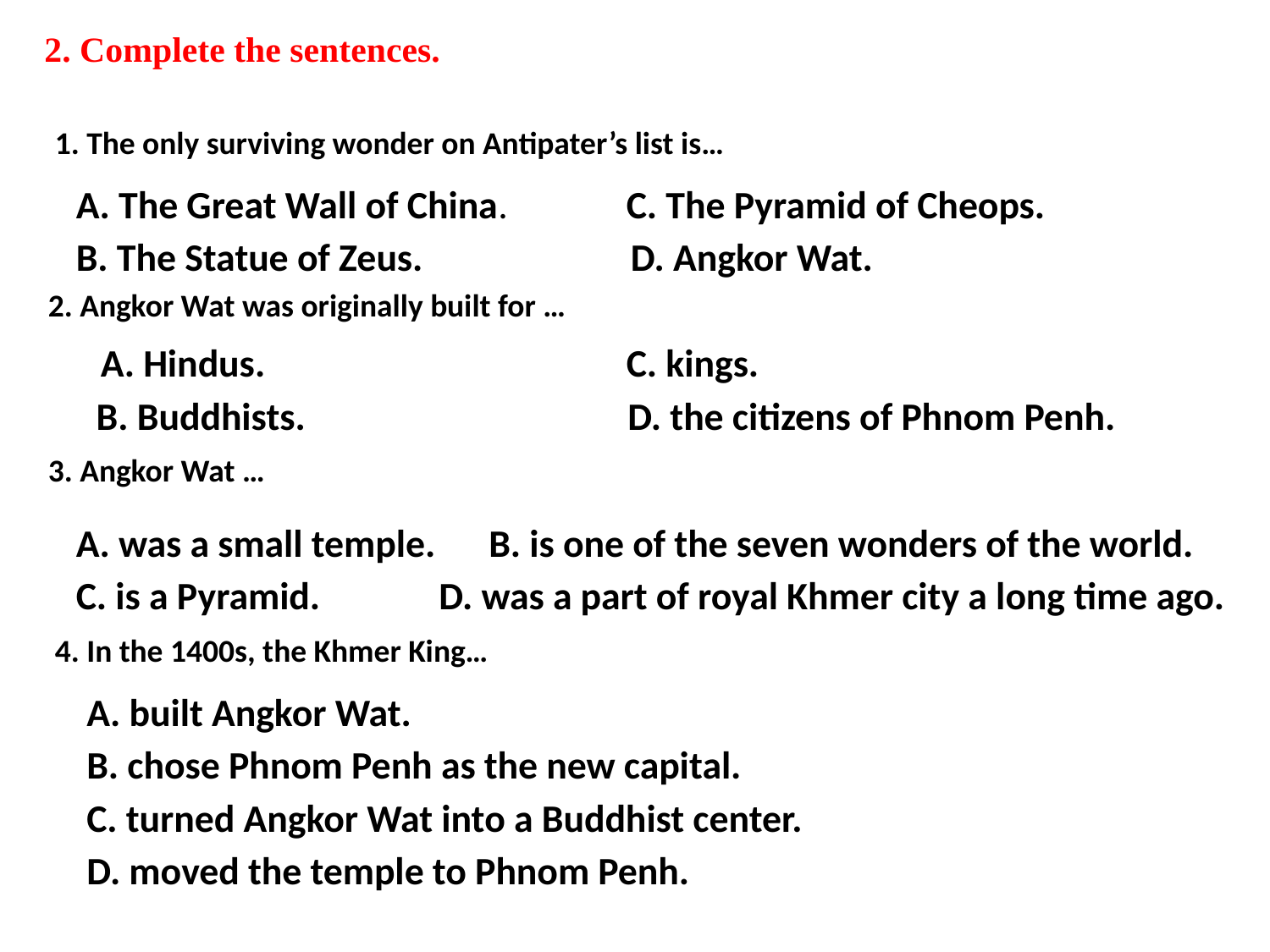

2. Complete the sentences.
1. The only surviving wonder on Antipater’s list is…
A. The Great Wall of China.
C. The Pyramid of Cheops.
B. The Statue of Zeus.
D. Angkor Wat.
2. Angkor Wat was originally built for …
A. Hindus.
C. kings.
B. Buddhists.
D. the citizens of Phnom Penh.
3. Angkor Wat …
A. was a small temple.
B. is one of the seven wonders of the world.
C. is a Pyramid.
    D. was a part of royal Khmer city a long time ago.
4. In the 1400s, the Khmer King…
A. built Angkor Wat.
B. chose Phnom Penh as the new capital.
C. turned Angkor Wat into a Buddhist center.
D. moved the temple to Phnom Penh.